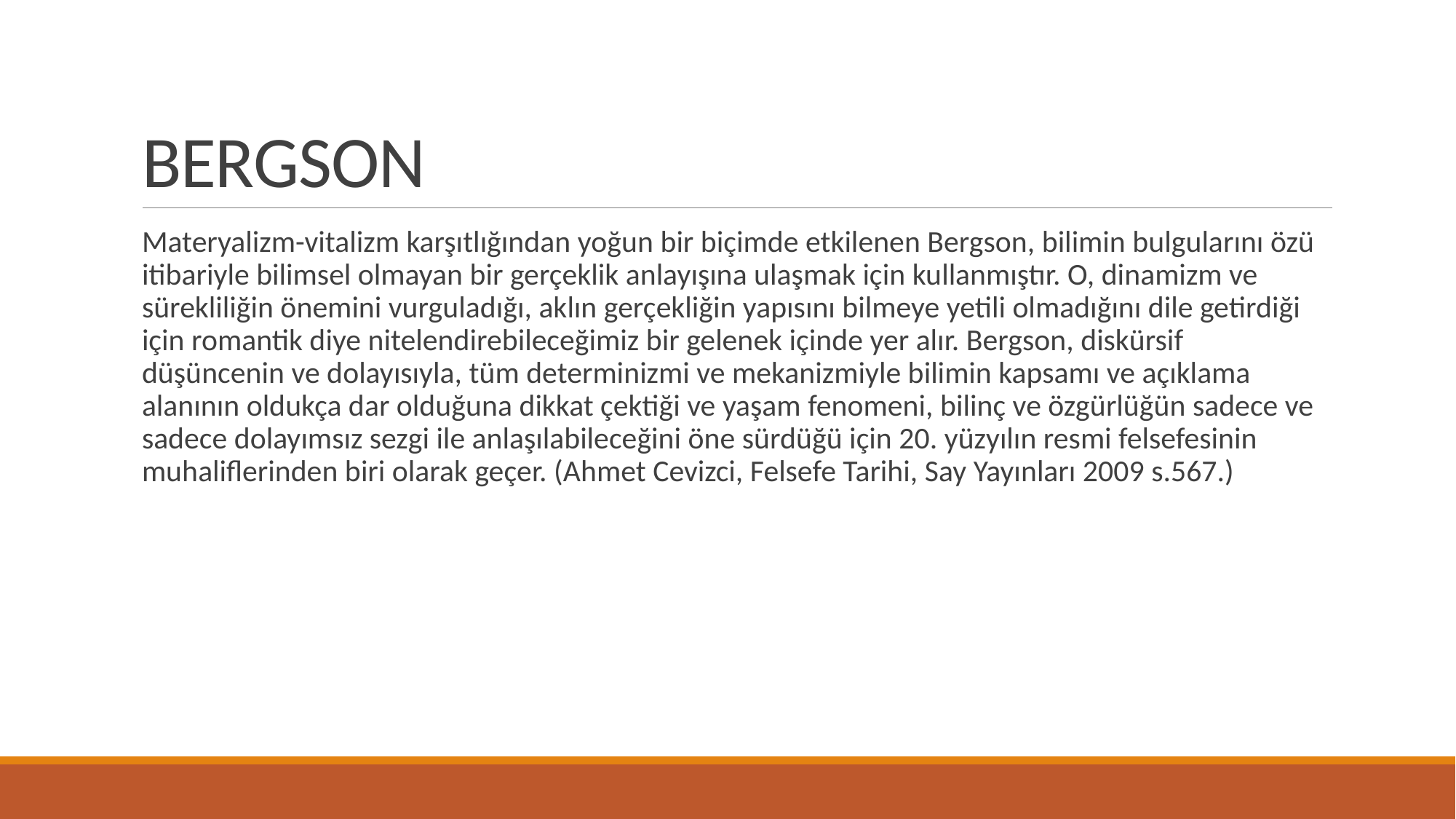

# BERGSON
Materyalizm-vitalizm karşıtlığından yoğun bir biçimde etkilenen Bergson, bilimin bulgularını özü itibariyle bilimsel olmayan bir gerçeklik anlayışına ulaşmak için kullanmıştır. O, dinamizm ve sürekliliğin önemini vurguladığı, aklın gerçekliğin yapısını bilmeye yetili olmadığını dile getirdiği için romantik diye nitelendirebileceğimiz bir gelenek içinde yer alır. Bergson, diskürsif düşüncenin ve dolayısıyla, tüm determinizmi ve mekanizmiyle bilimin kapsamı ve açıklama alanının oldukça dar olduğuna dikkat çektiği ve yaşam fenomeni, bilinç ve özgürlüğün sadece ve sadece dolayımsız sezgi ile anlaşılabileceğini öne sürdüğü için 20. yüzyılın resmi felsefesinin muhaliflerinden biri olarak geçer. (Ahmet Cevizci, Felsefe Tarihi, Say Yayınları 2009 s.567.)